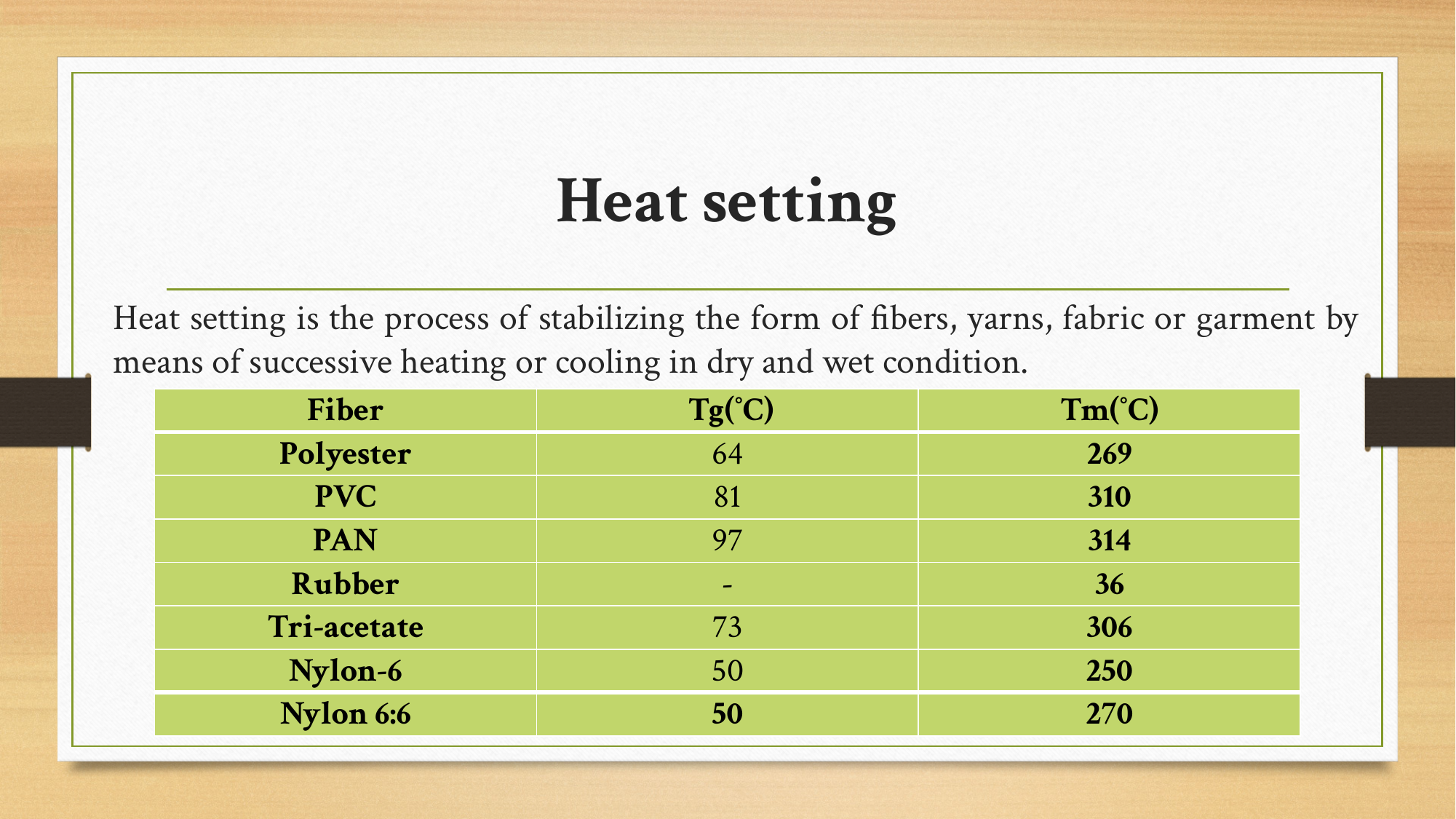

# Heat setting
Heat setting is the process of stabilizing the form of fibers, yarns, fabric or garment by means of successive heating or cooling in dry and wet condition.

| Fiber | Tg(˚C) | Tm(˚C) |
| --- | --- | --- |
| Polyester | 64 | 269 |
| PVC | 81 | 310 |
| PAN | 97 | 314 |
| Rubber | - | 36 |
| Tri-acetate | 73 | 306 |
| Nylon-6 | 50 | 250 |
| Nylon 6:6 | 50 | 270 |